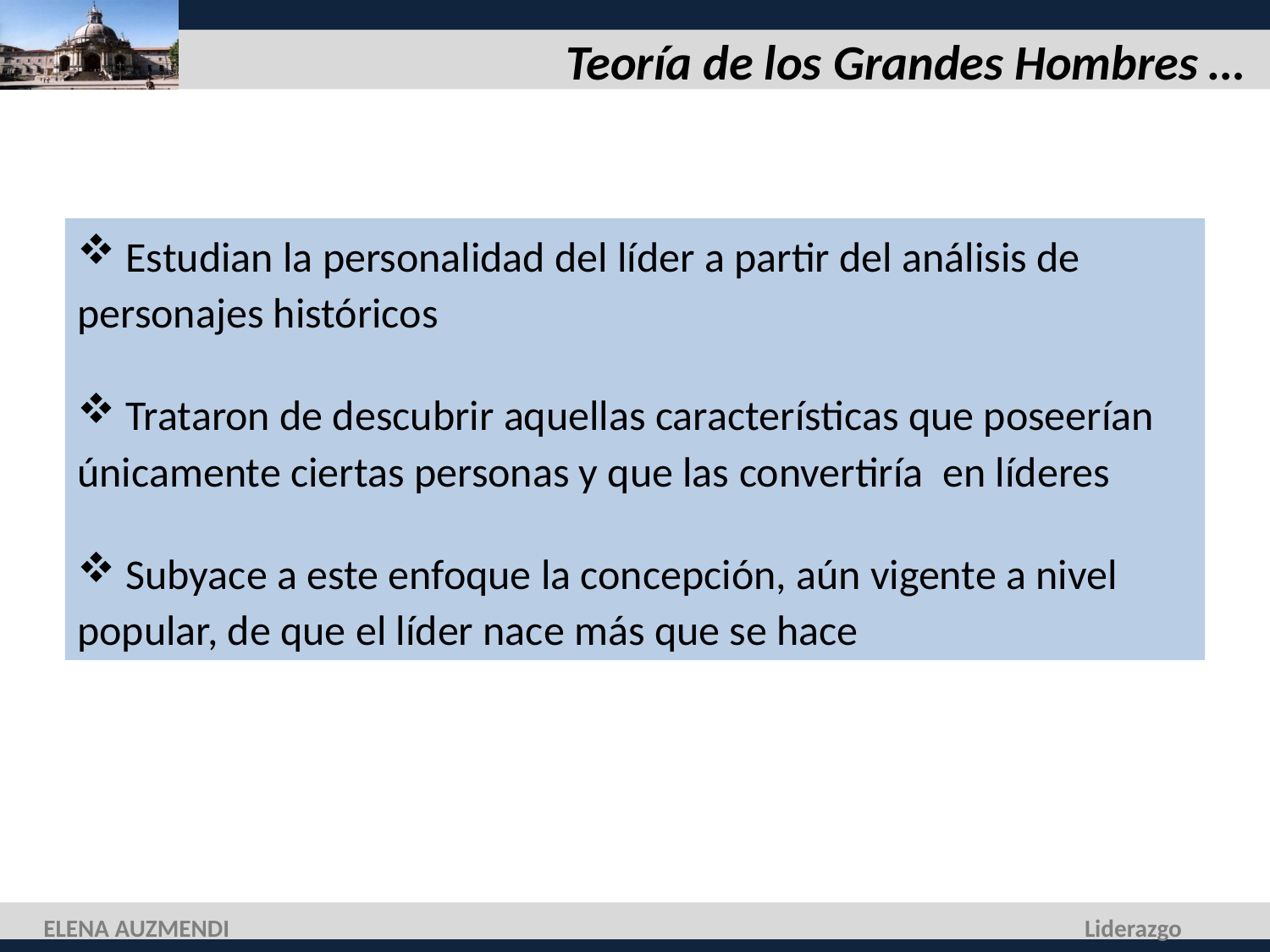

# Teoría de los Grandes Hombres …
 Estudian la personalidad del líder a partir del análisis de personajes históricos

 Trataron de descubrir aquellas características que poseerían únicamente ciertas personas y que las convertiría  en líderes

 Subyace a este enfoque la concepción, aún vigente a nivel popular, de que el líder nace más que se hace
ELENA AUZMENDI
Liderazgo